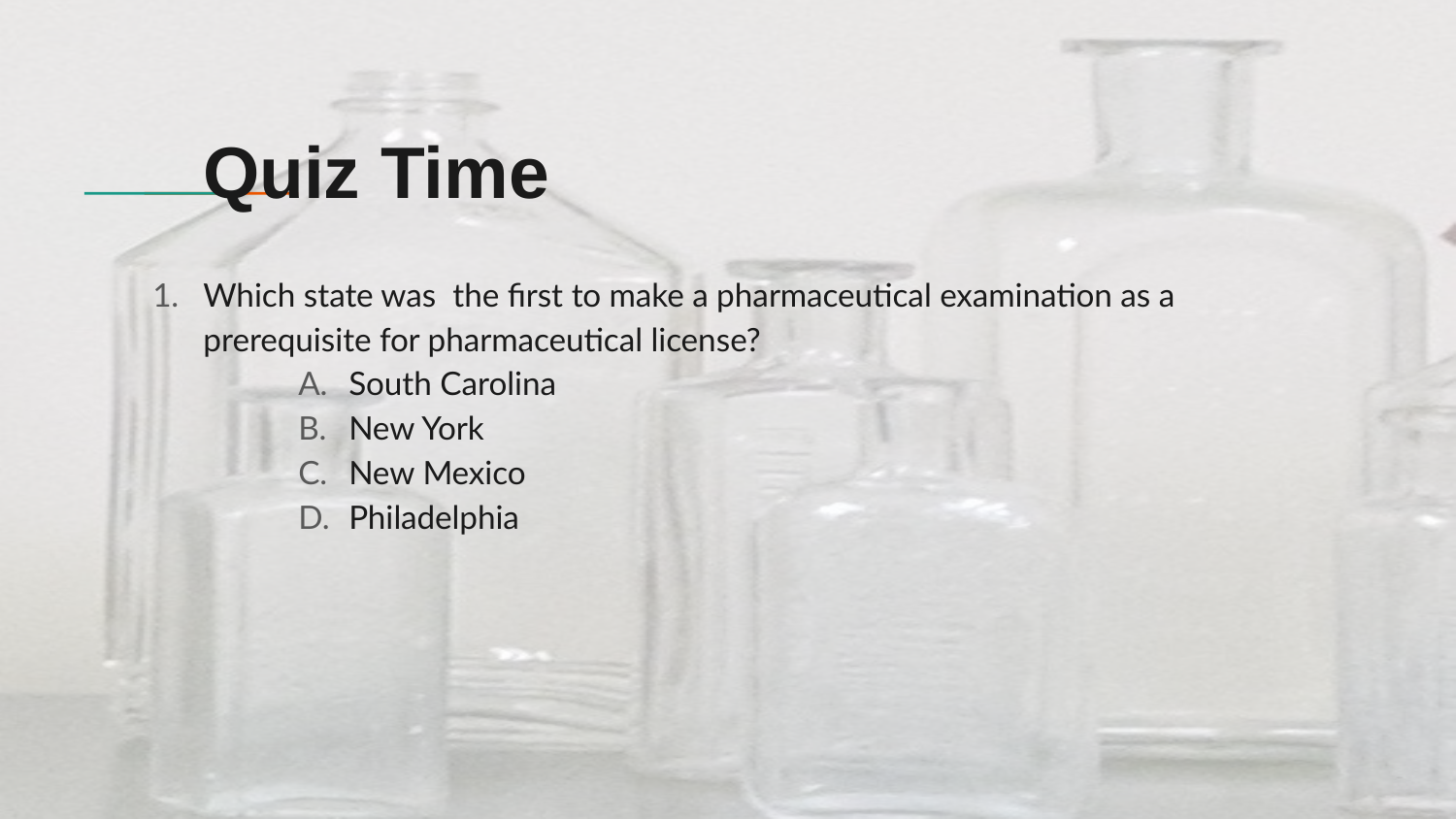

# Quiz Time
Which state was  the first to make a pharmaceutical examination as a prerequisite for pharmaceutical license?
South Carolina
New York
New Mexico
Philadelphia